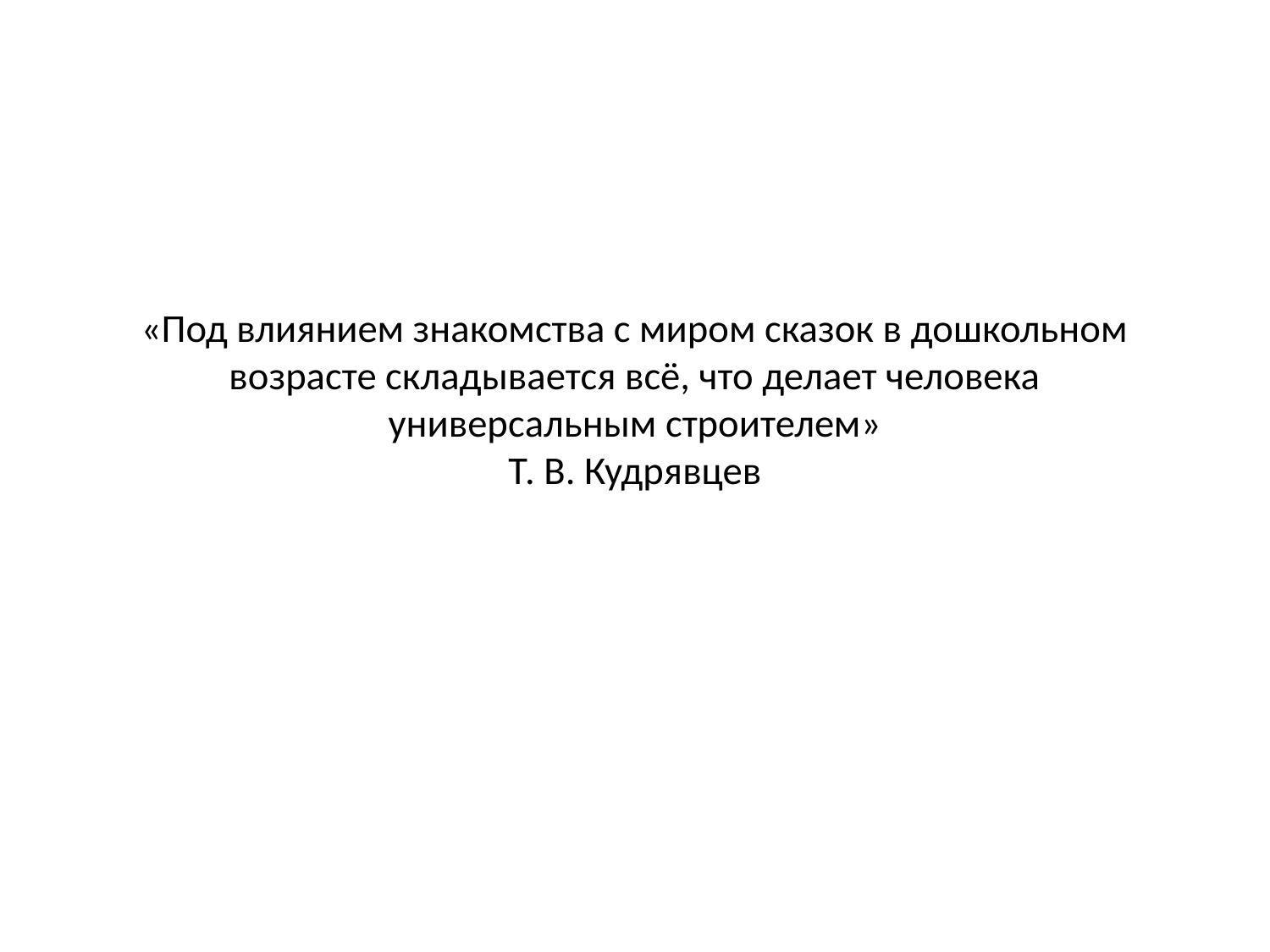

# «Под влиянием знакомства с миром сказок в дошкольном возрасте складывается всё, что делает человека универсальным строителем» Т. В. Кудрявцев